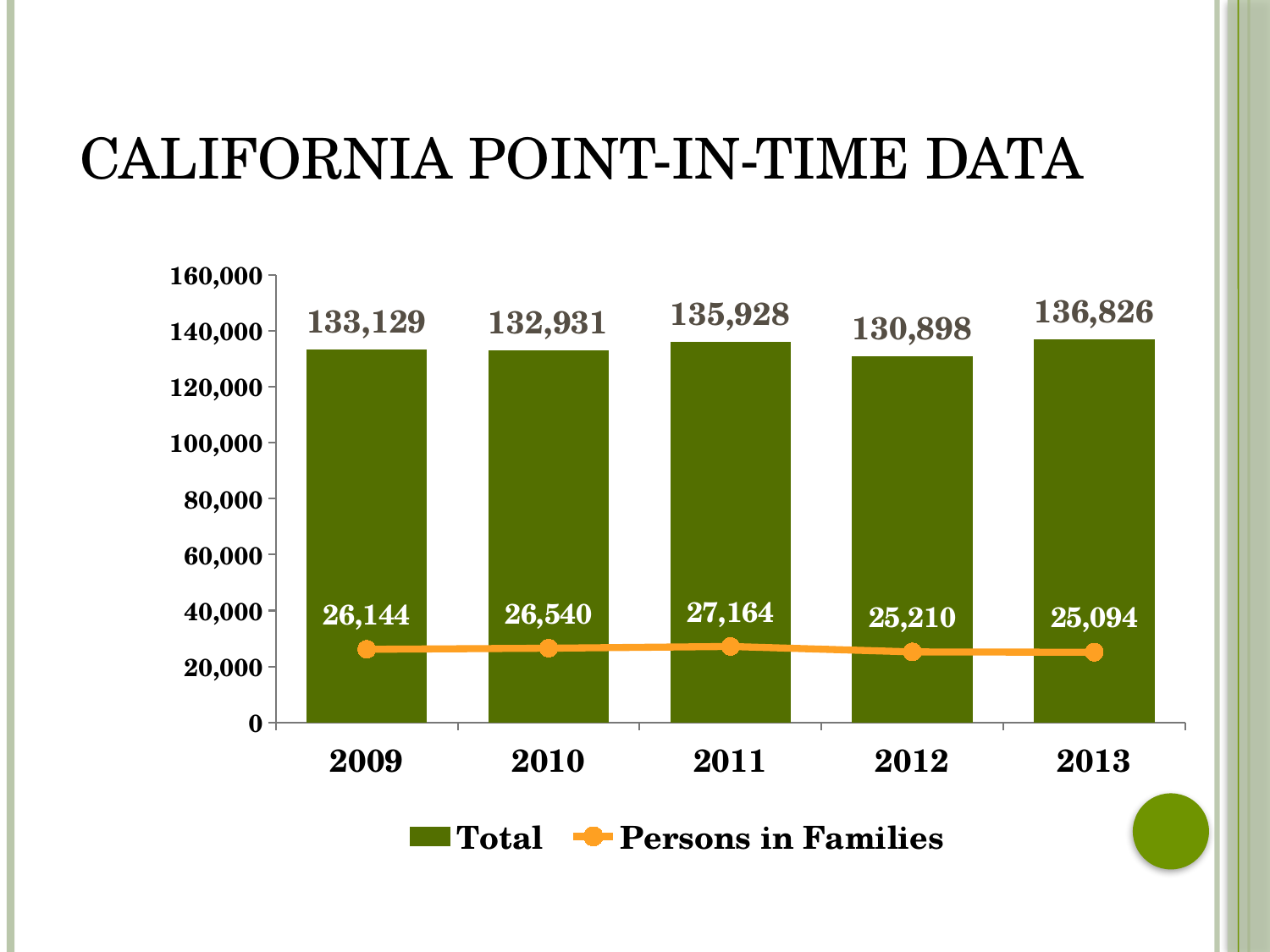

# California Point-in-Time Data

### Chart

| Category | Total  | Persons in Families |
|---|---|---|
| 2009 | 133129.0 | 26144.0 |
| 2010 | 132931.0 | 26540.0 |
| 2011 | 135928.0 | 27164.0 |
| 2012 | 130898.0 | 25210.0 |
| 2013 | 136826.0 | 25094.0 |
3